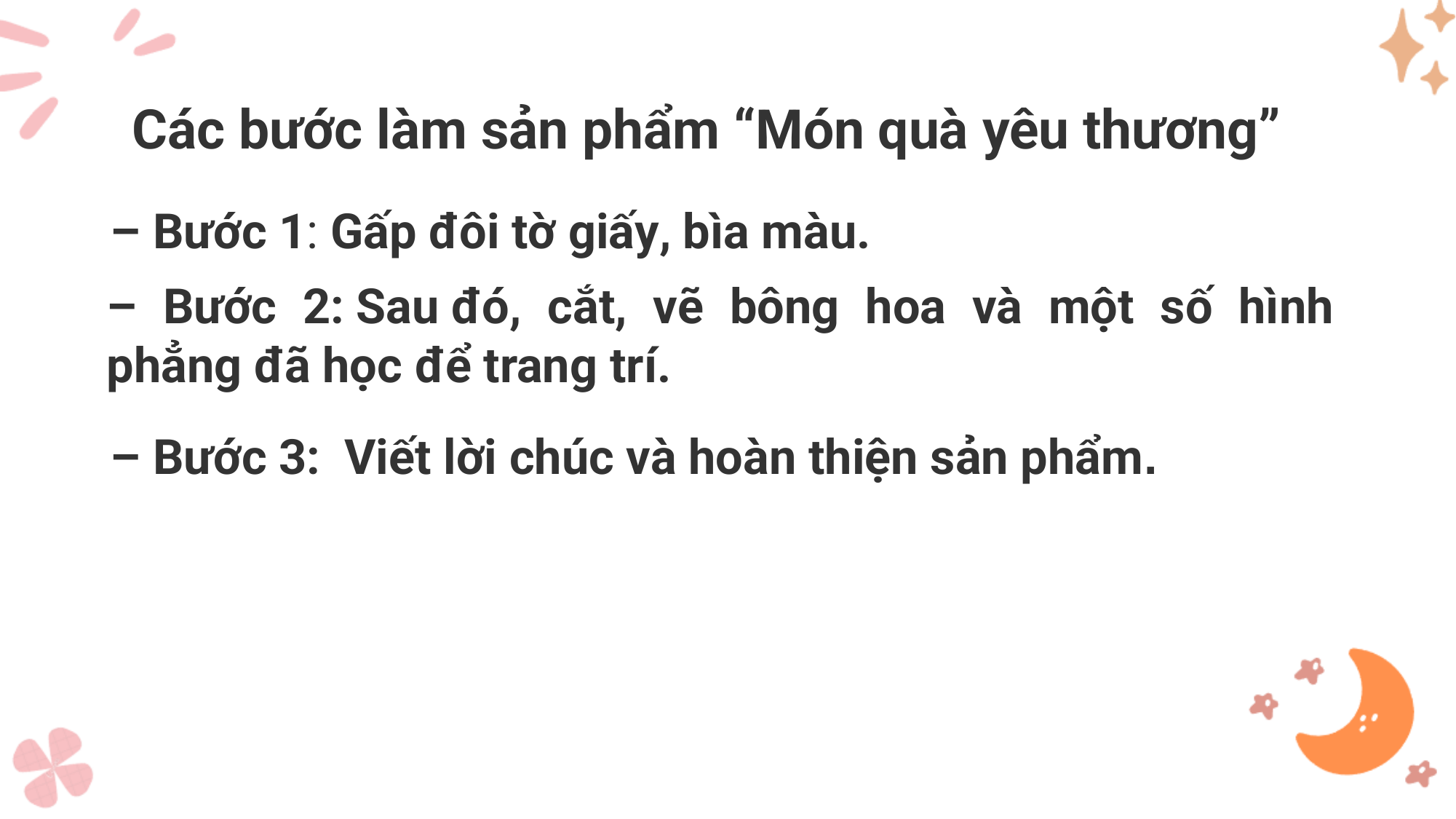

Các bước làm sản phẩm “Món quà yêu thương”
– Bước 1: Gấp đôi tờ giấy, bìa màu.

– Bước 2: Sau đó, cắt, vẽ bông hoa và một số hình phẳng đã học để trang trí.
– Bước 3:  Viết lời chúc và hoàn thiện sản phẩm.